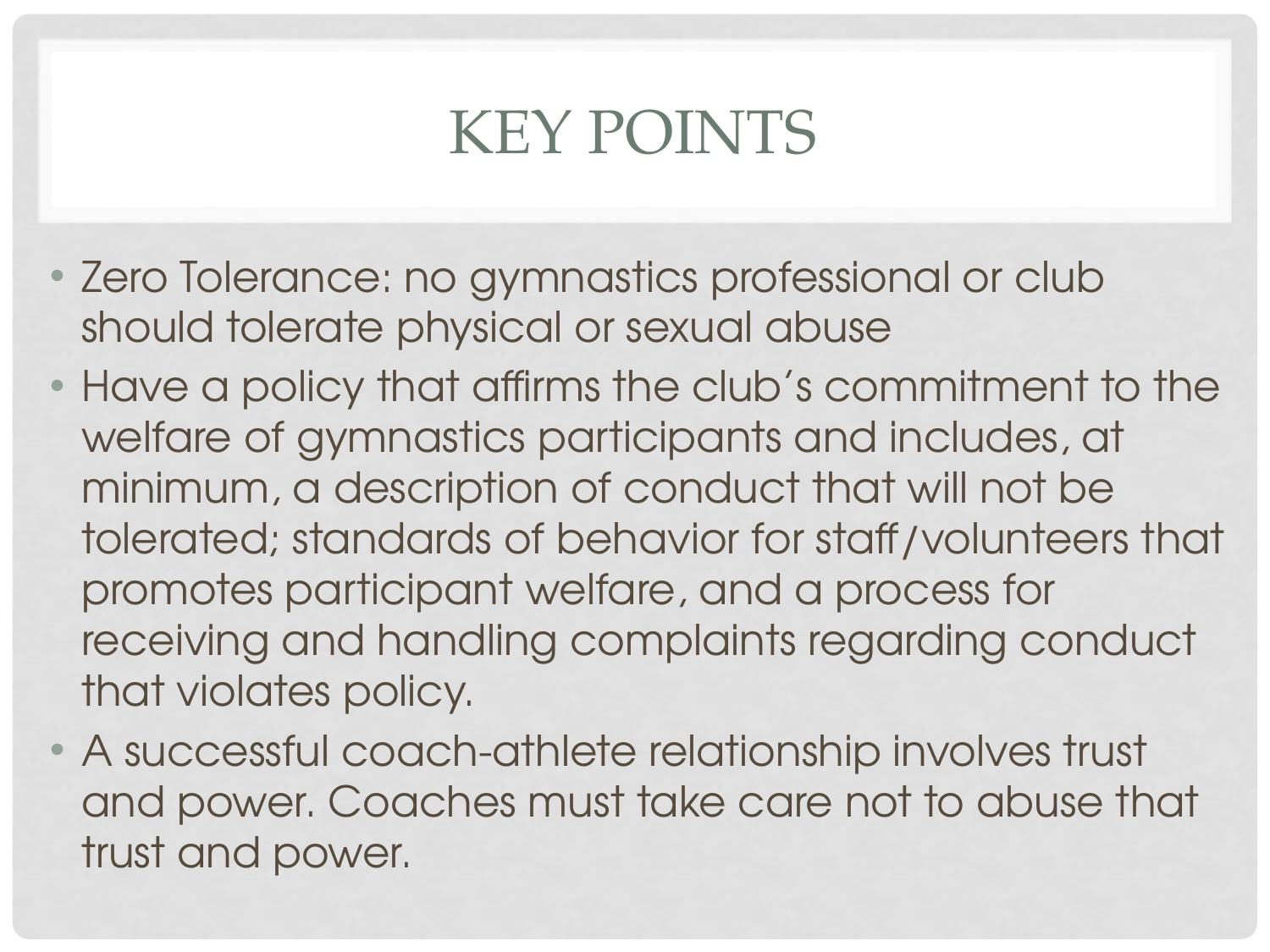

# Key Points
Zero Tolerance: no gymnastics professional or club should tolerate physical or sexual abuse
Have a policy that affirms the club’s commitment to the welfare of gymnastics participants and includes, at minimum, a description of conduct that will not be tolerated; standards of behavior for staff/volunteers that promotes participant welfare, and a process for receiving and handling complaints regarding conduct that violates policy.
A successful coach-athlete relationship involves trust and power. Coaches must take care not to abuse that trust and power.